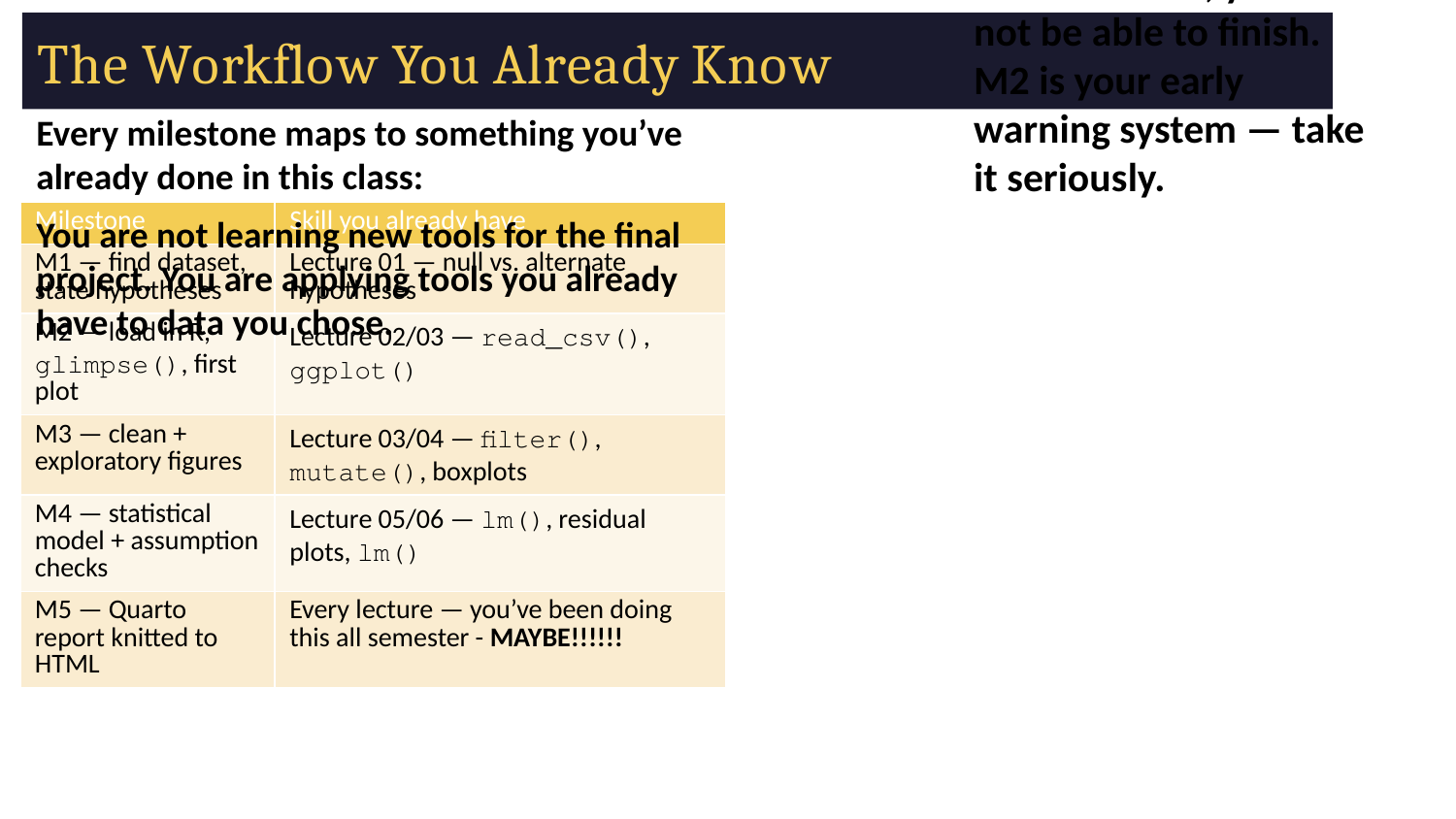

# The Workflow You Already Know
Every milestone maps to something you’ve already done in this class:
Important
The biggest mistake in final projects:
Waiting until Milestone 3 to actually open the data in R.
If you can’t load the file and run glimpse() in the first week, you will not be able to finish. M2 is your early warning system — take it seriously.
| Milestone | Skill you already have |
| --- | --- |
| M1 — find dataset, state hypotheses | Lecture 01 — null vs. alternate hypotheses |
| M2 — load in R, glimpse(), first plot | Lecture 02/03 — read\_csv(), ggplot() |
| M3 — clean + exploratory figures | Lecture 03/04 — filter(), mutate(), boxplots |
| M4 — statistical model + assumption checks | Lecture 05/06 — lm(), residual plots, lm() |
| M5 — Quarto report knitted to HTML | Every lecture — you’ve been doing this all semester - MAYBE!!!!!! |
You are not learning new tools for the final project. You are applying tools you already have to data you chose.